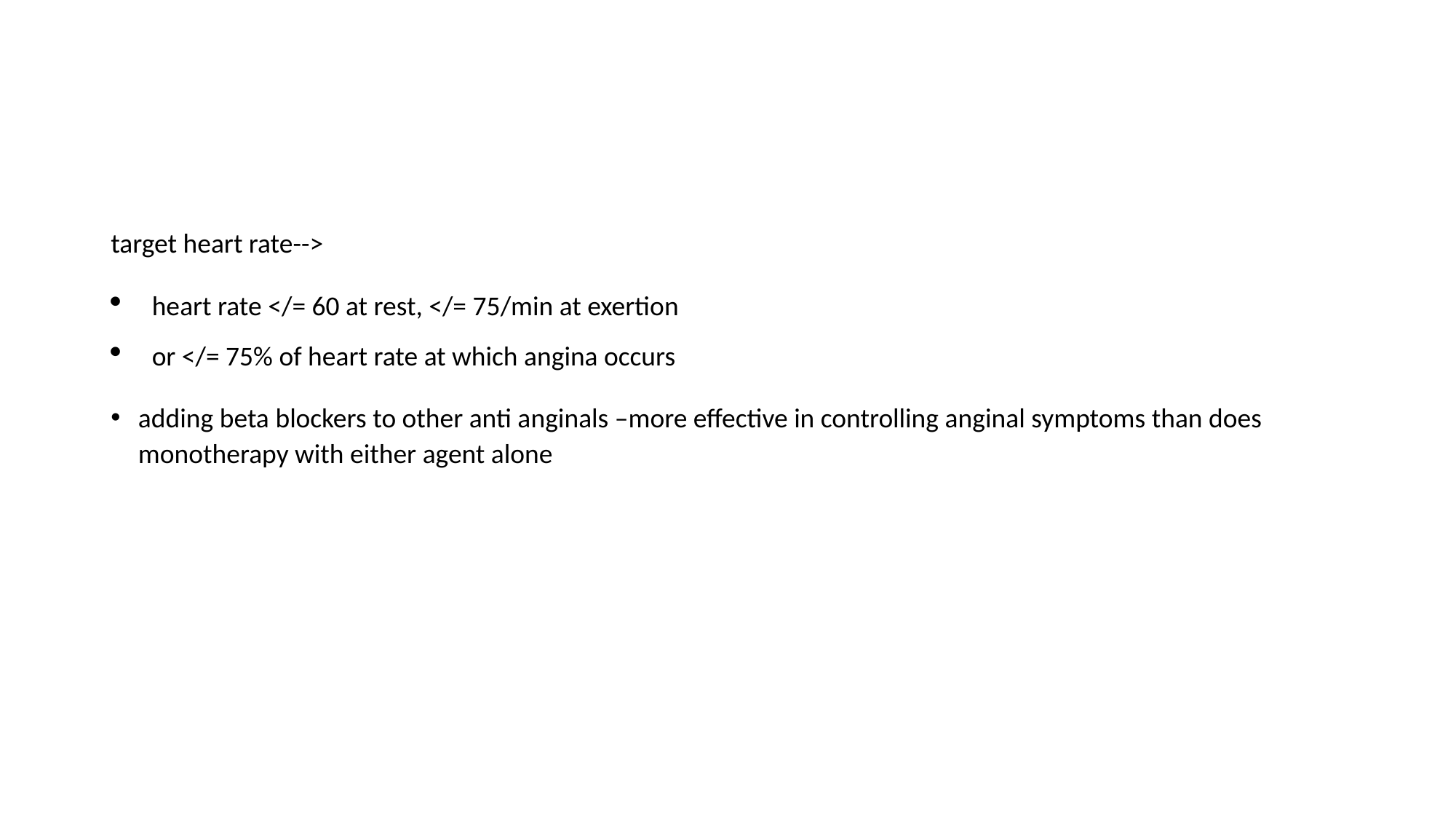

#
target heart rate-->
heart rate </= 60 at rest, </= 75/min at exertion
or </= 75% of heart rate at which angina occurs
adding beta blockers to other anti anginals –more effective in controlling anginal symptoms than does monotherapy with either agent alone